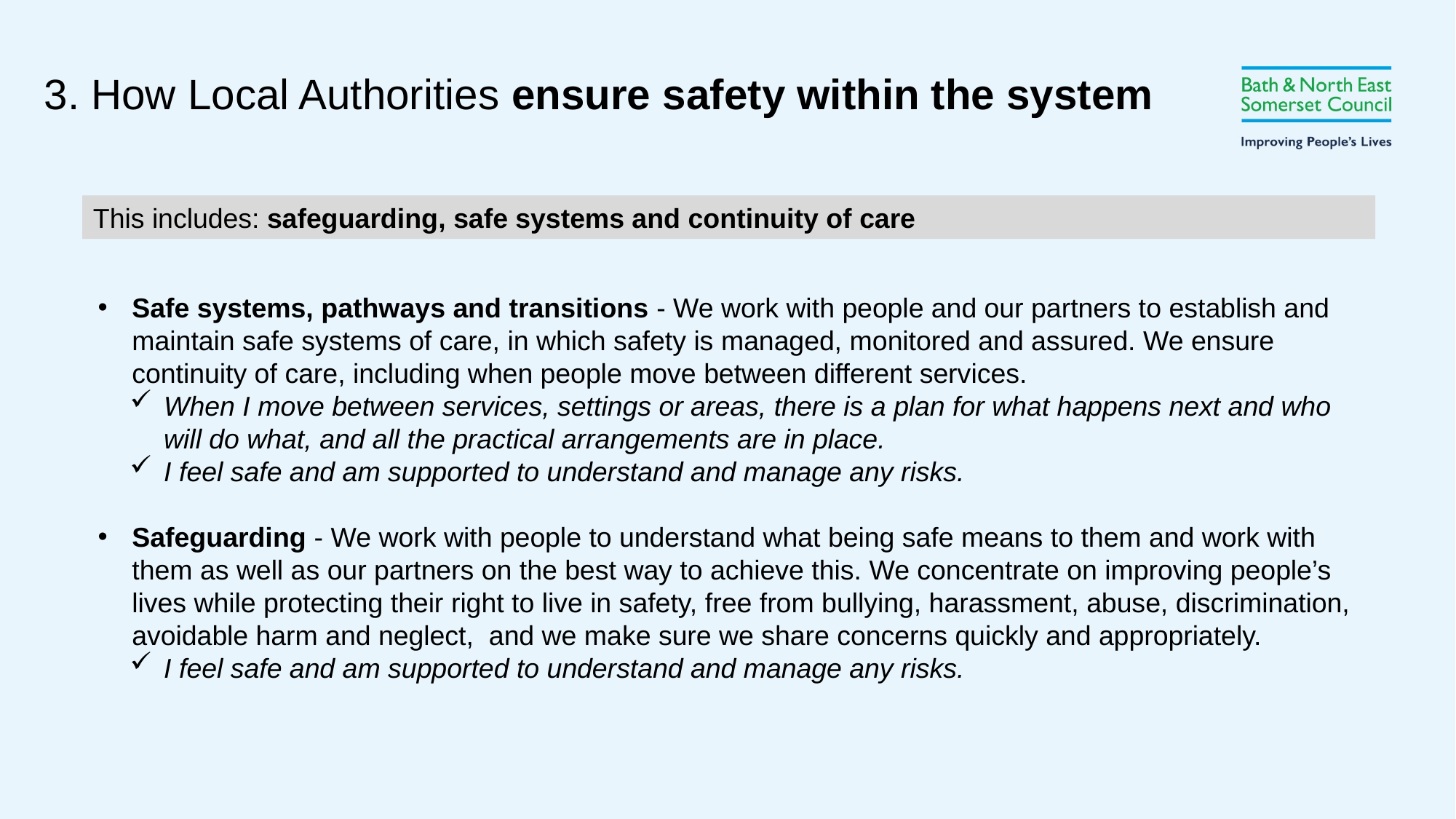

3. How Local Authorities ensure safety within the system
This includes: safeguarding, safe systems and continuity of care

Safe systems, pathways and transitions - We work with people and our partners to establish and maintain safe systems of care, in which safety is managed, monitored and assured. We ensure continuity of care, including when people move between different services.
When I move between services, settings or areas, there is a plan for what happens next and who will do what, and all the practical arrangements are in place.
I feel safe and am supported to understand and manage any risks.

Safeguarding - We work with people to understand what being safe means to them and work with them as well as our partners on the best way to achieve this. We concentrate on improving people’s lives while protecting their right to live in safety, free from bullying, harassment, abuse, discrimination, avoidable harm and neglect,  and we make sure we share concerns quickly and appropriately.
I feel safe and am supported to understand and manage any risks.